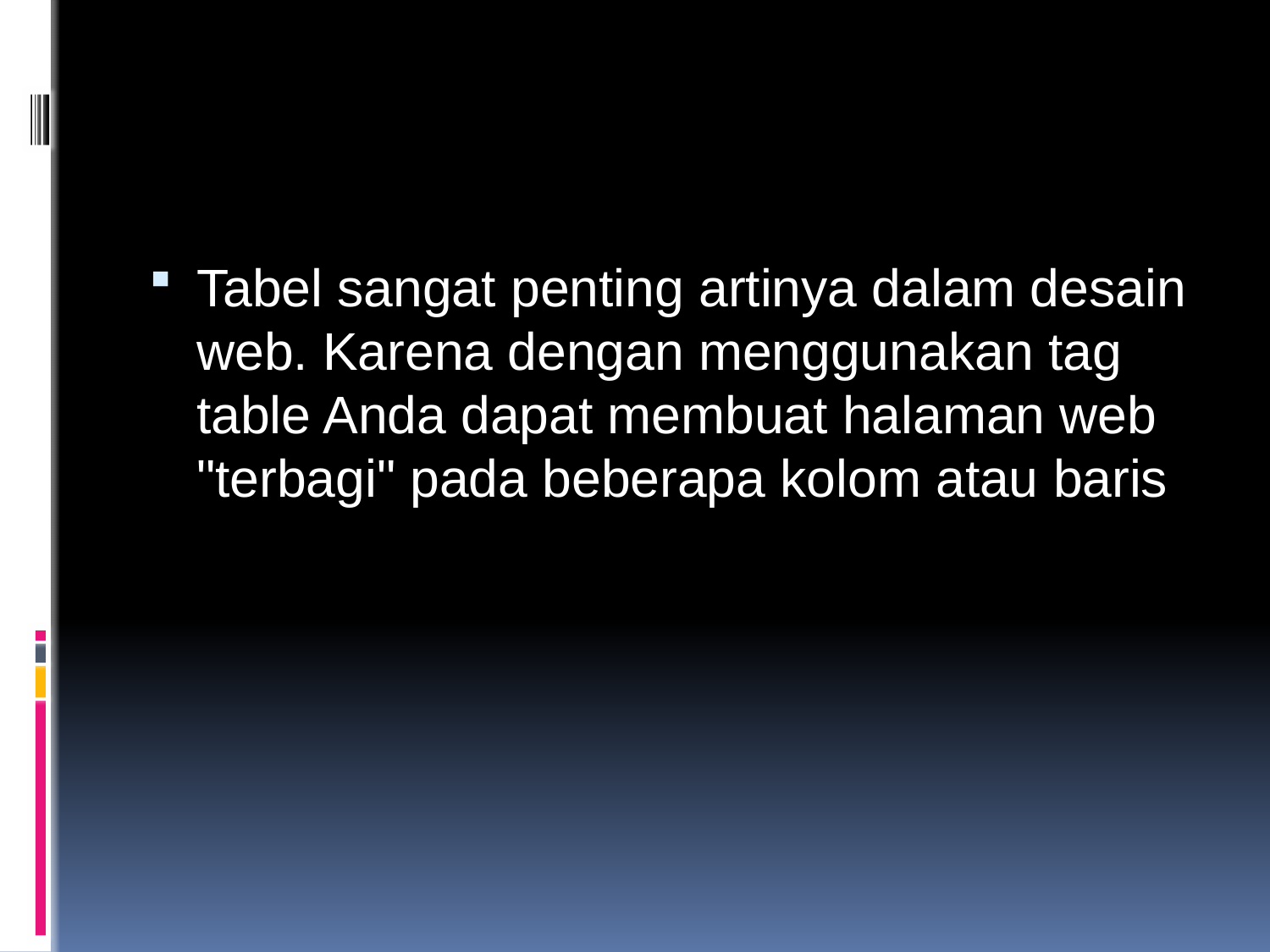

#
Tabel sangat penting artinya dalam desain web. Karena dengan menggunakan tag table Anda dapat membuat halaman web "terbagi" pada beberapa kolom atau baris